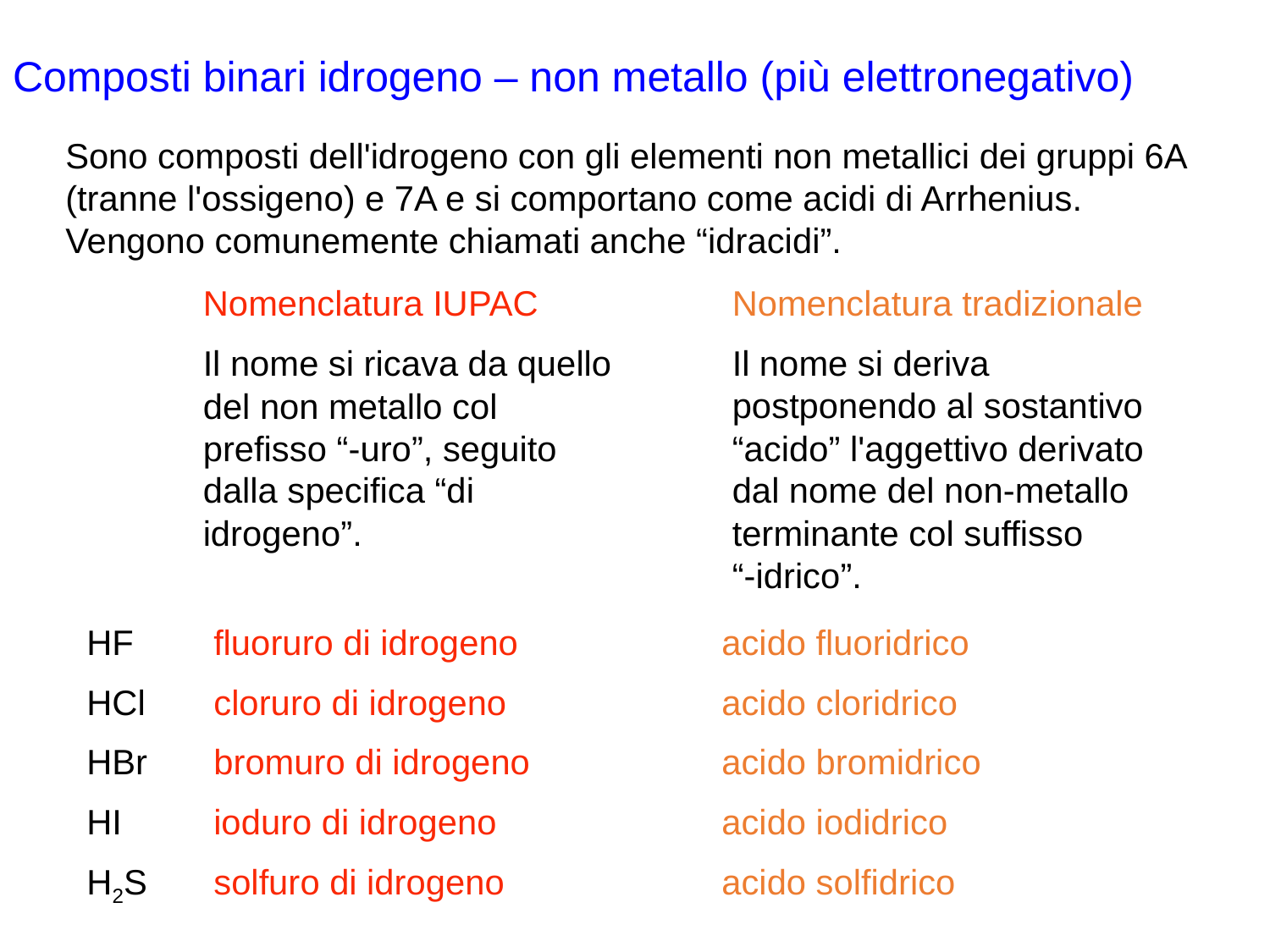

# Composti binari idrogeno – non metallo (più elettronegativo)
Sono composti dell'idrogeno con gli elementi non metallici dei gruppi 6A (tranne l'ossigeno) e 7A e si comportano come acidi di Arrhenius. Vengono comunemente chiamati anche “idracidi”.
Nomenclatura IUPAC
Il nome si ricava da quello del non metallo col prefisso “-uro”, seguito dalla specifica “di idrogeno”.
Nomenclatura tradizionale
Il nome si deriva postponendo al sostantivo “acido” l'aggettivo derivato dal nome del non-metallo terminante col suffisso        “-idrico”.

HF   	fluoruro di idrogeno   		acido fluoridrico
HCl 	cloruro di idrogeno		acido cloridrico
HBr	bromuro di idrogeno		acido bromidrico
HI	ioduro di idrogeno		acido iodidrico
H2S	solfuro di idrogeno		acido solfidrico